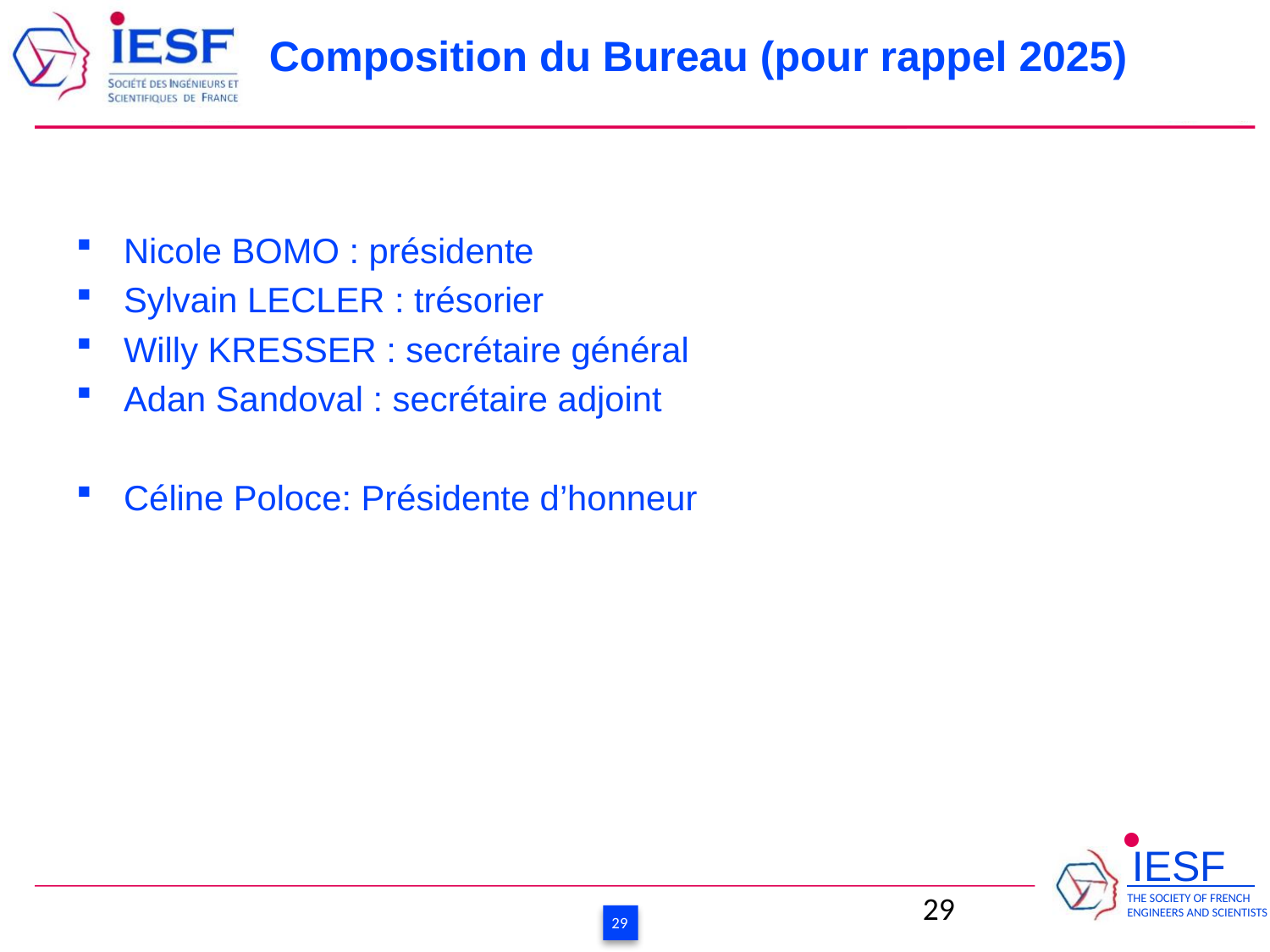

# Composition du Bureau (pour rappel 2025)
Nicole BOMO : présidente
Sylvain LECLER : trésorier
Willy KRESSER : secrétaire général
Adan Sandoval : secrétaire adjoint

Céline Poloce: Présidente d’honneur
29